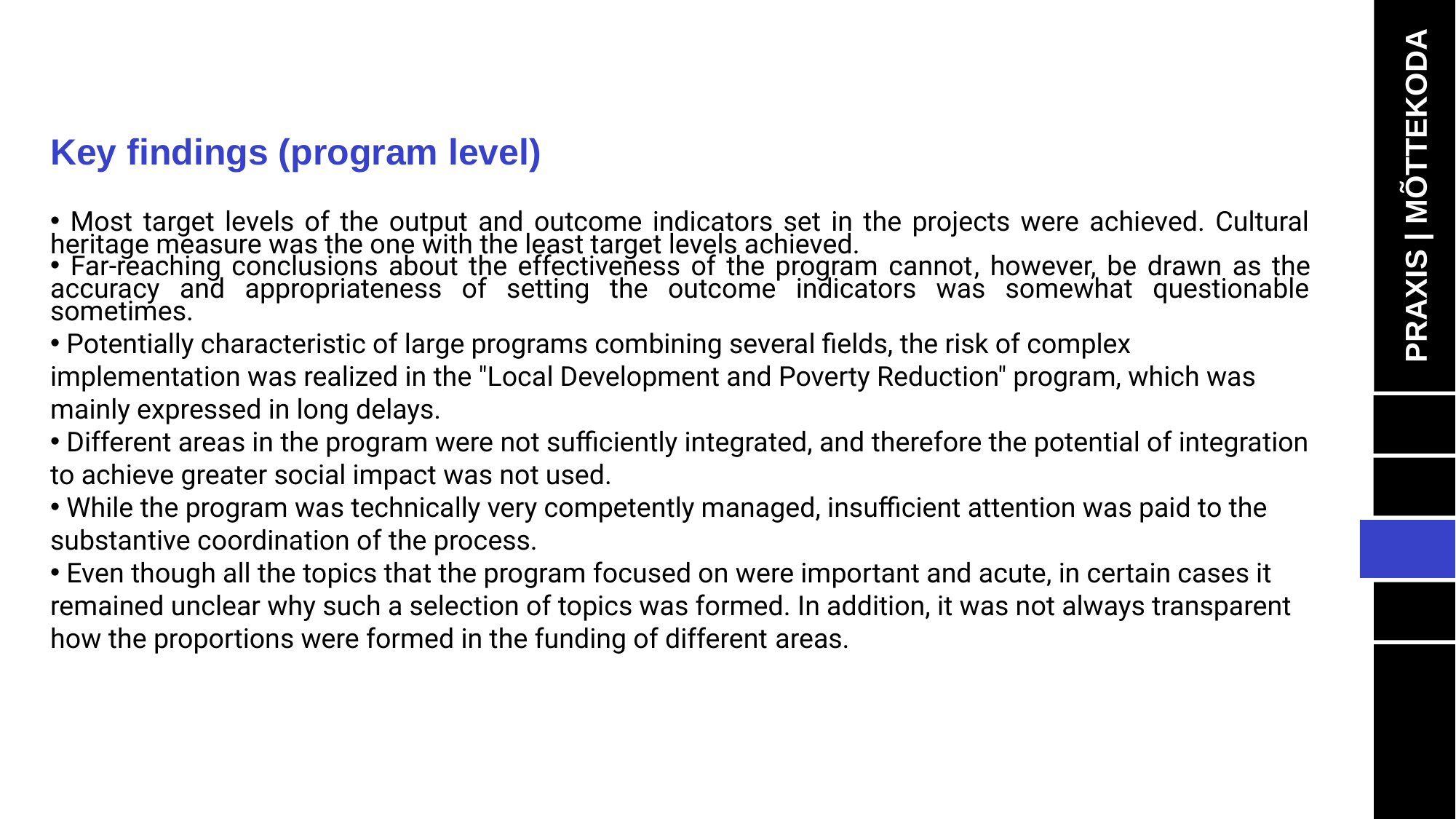

Key findings (program level)
PRAXIS | MÕTTEKODA
 Most target levels of the output and outcome indicators set in the projects were achieved. Cultural heritage measure was the one with the least target levels achieved.
 Far-reaching conclusions about the effectiveness of the program cannot, however, be drawn as the accuracy and appropriateness of setting the outcome indicators was somewhat questionable sometimes.
 Potentially characteristic of large programs combining several fields, the risk of complex implementation was realized in the "Local Development and Poverty Reduction" program, which was mainly expressed in long delays.
 Different areas in the program were not sufficiently integrated, and therefore the potential of integration to achieve greater social impact was not used.
 While the program was technically very competently managed, insufficient attention was paid to the substantive coordination of the process.
 Even though all the topics that the program focused on were important and acute, in certain cases it remained unclear why such a selection of topics was formed. In addition, it was not always transparent how the proportions were formed in the funding of different areas.